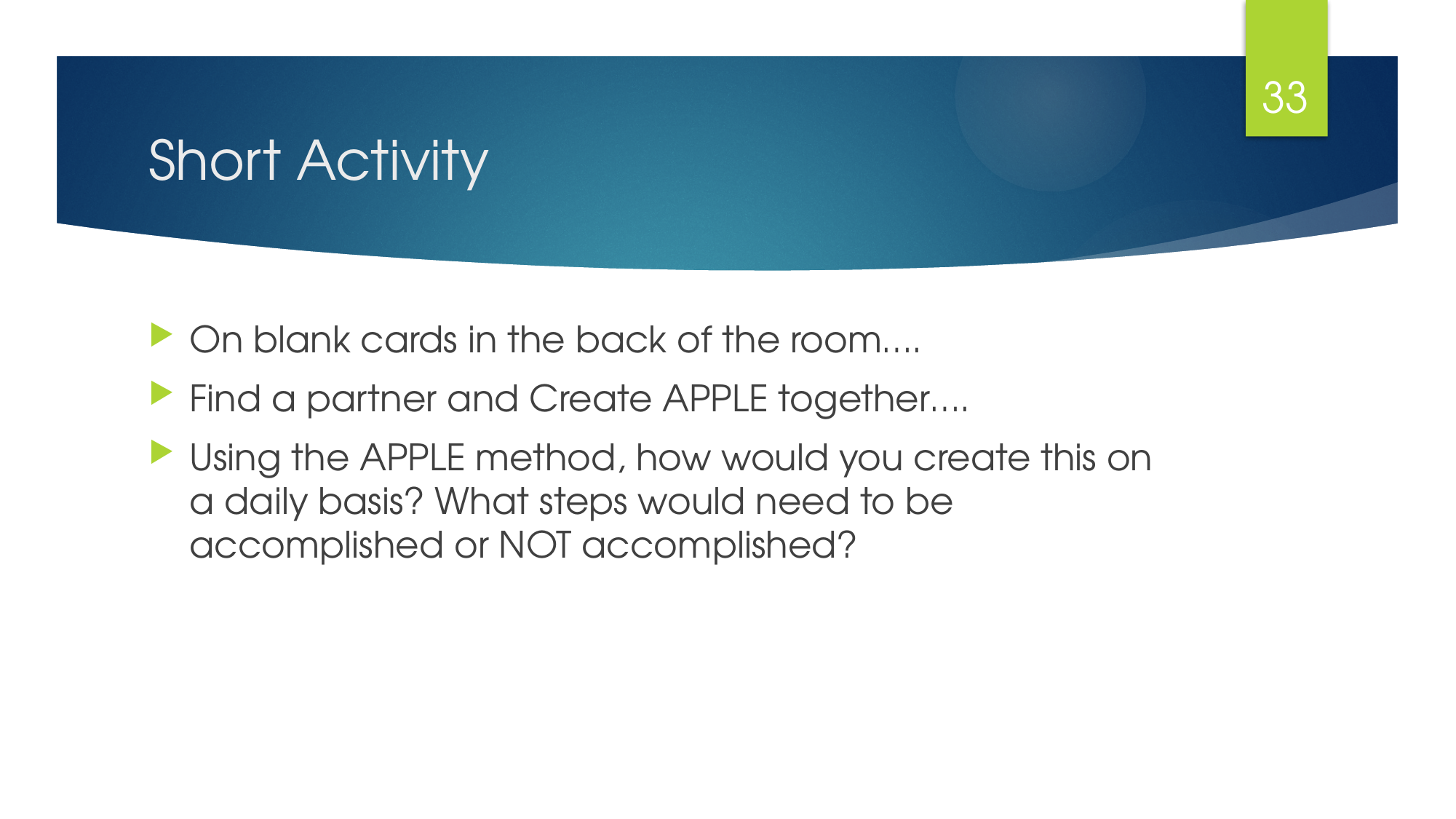

33
# Short Activity
On blank cards in the back of the room….
Find a partner and Create APPLE together….
Using the APPLE method, how would you create this on a daily basis? What steps would need to be accomplished or NOT accomplished?